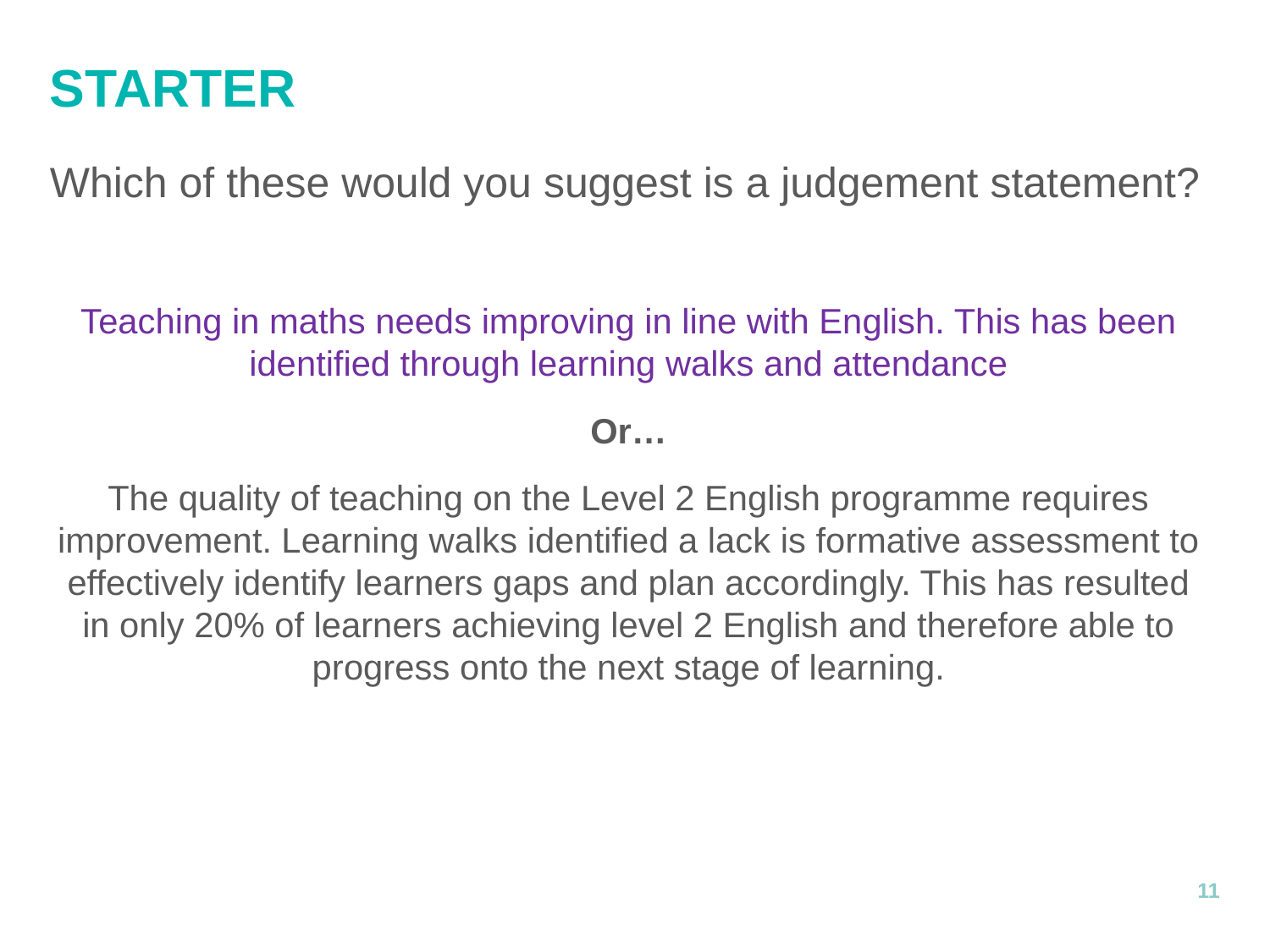

# starter
Which of these would you suggest is a judgement statement?

Teaching in maths needs improving in line with English. This has been identified through learning walks and attendance
Or…
The quality of teaching on the Level 2 English programme requires improvement. Learning walks identified a lack is formative assessment to effectively identify learners gaps and plan accordingly. This has resulted in only 20% of learners achieving level 2 English and therefore able to progress onto the next stage of learning.
11